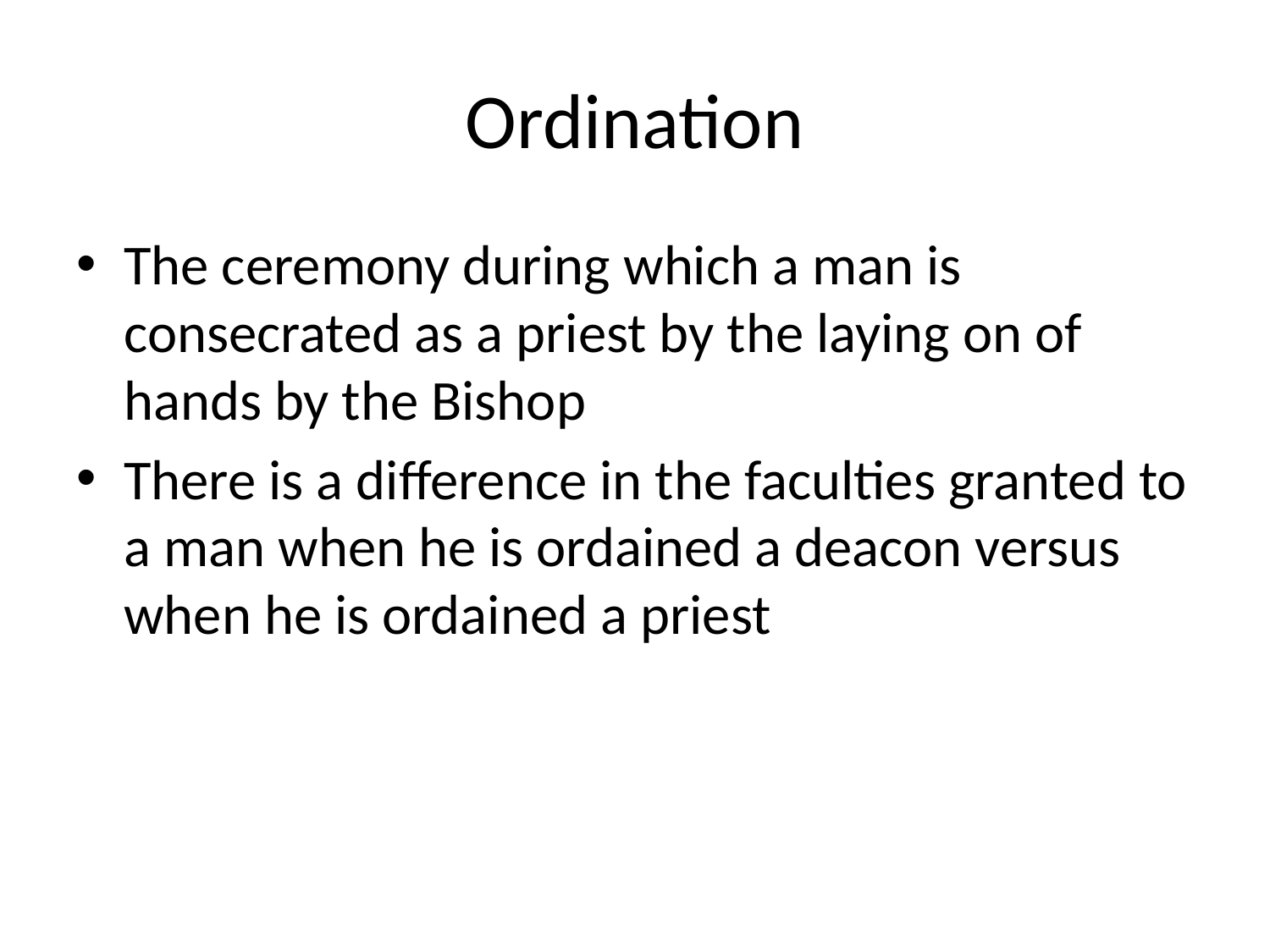

# Ordination
The ceremony during which a man is consecrated as a priest by the laying on of hands by the Bishop
There is a difference in the faculties granted to a man when he is ordained a deacon versus when he is ordained a priest